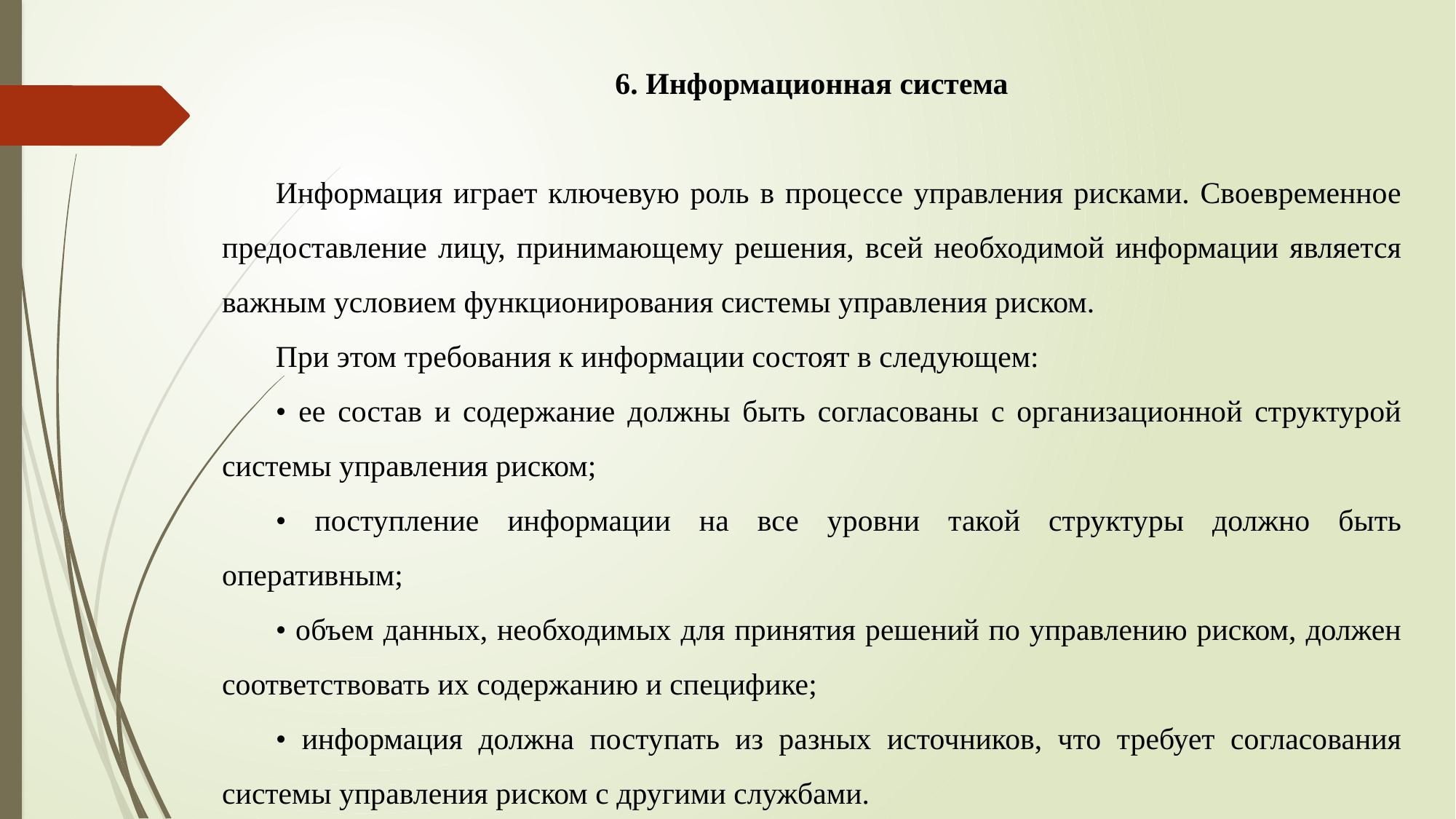

6. Информационная система

Информация играет ключевую роль в процессе управления рисками. Своевременное предоставление лицу, принимающему решения, всей необходимой информации является важным условием функционирования системы управления риском.
При этом требования к информации состоят в следующем:
• ее состав и содержание должны быть согласованы с организационной структурой системы управления риском;
• поступление информации на все уровни такой структуры должно быть оперативным;
• объем данных, необходимых для принятия решений по управлению риском, должен соответствовать их содержанию и специфике;
• информация должна поступать из разных источников, что требует согласования системы управления риском с другими службами.